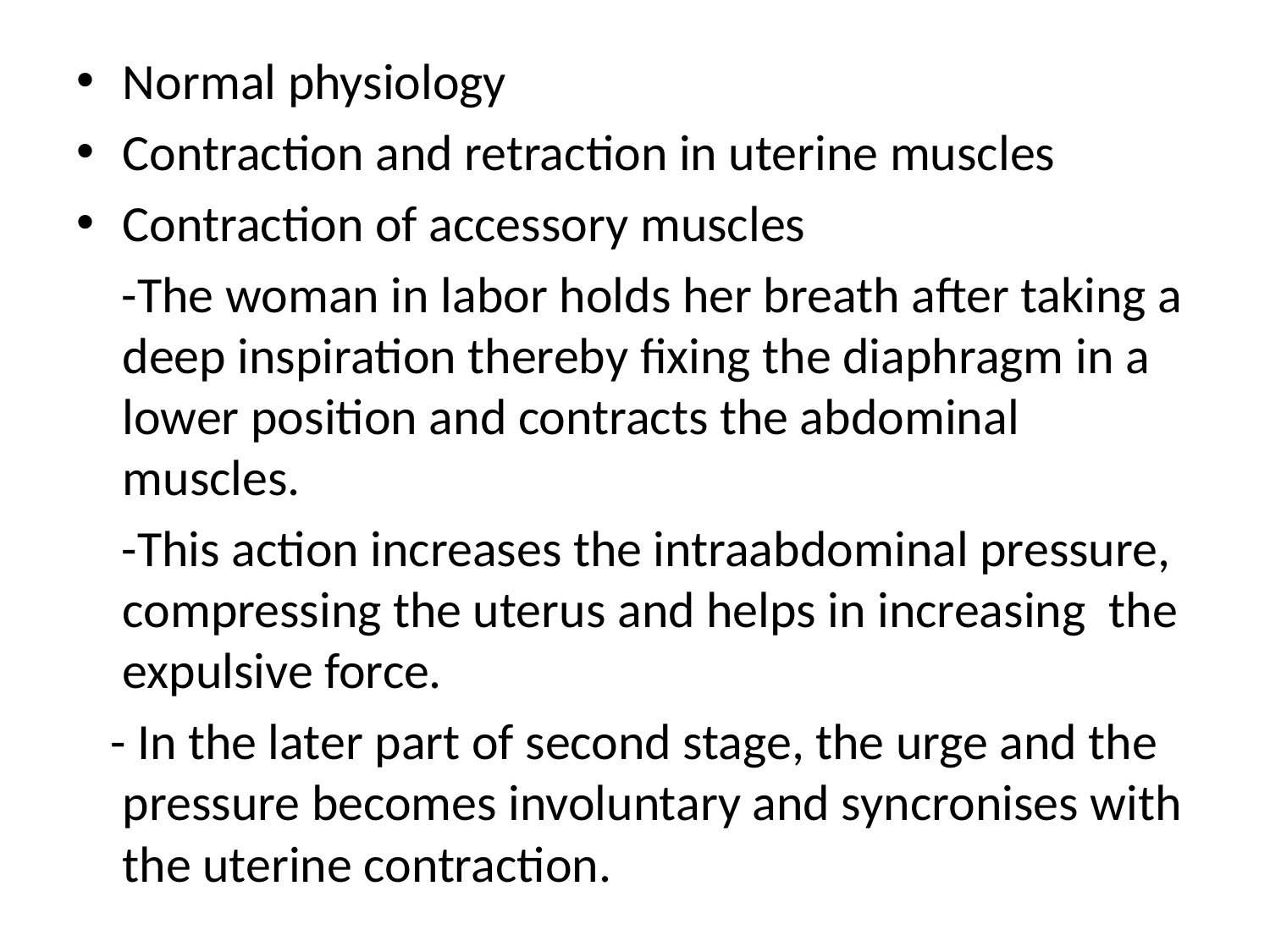

Normal physiology
Contraction and retraction in uterine muscles
Contraction of accessory muscles
    -The woman in labor holds her breath after taking a deep inspiration thereby fixing the diaphragm in a lower position and contracts the abdominal muscles.
    -This action increases the intraabdominal pressure, compressing the uterus and helps in increasing  the expulsive force.
   - In the later part of second stage, the urge and the pressure becomes involuntary and syncronises with the uterine contraction.